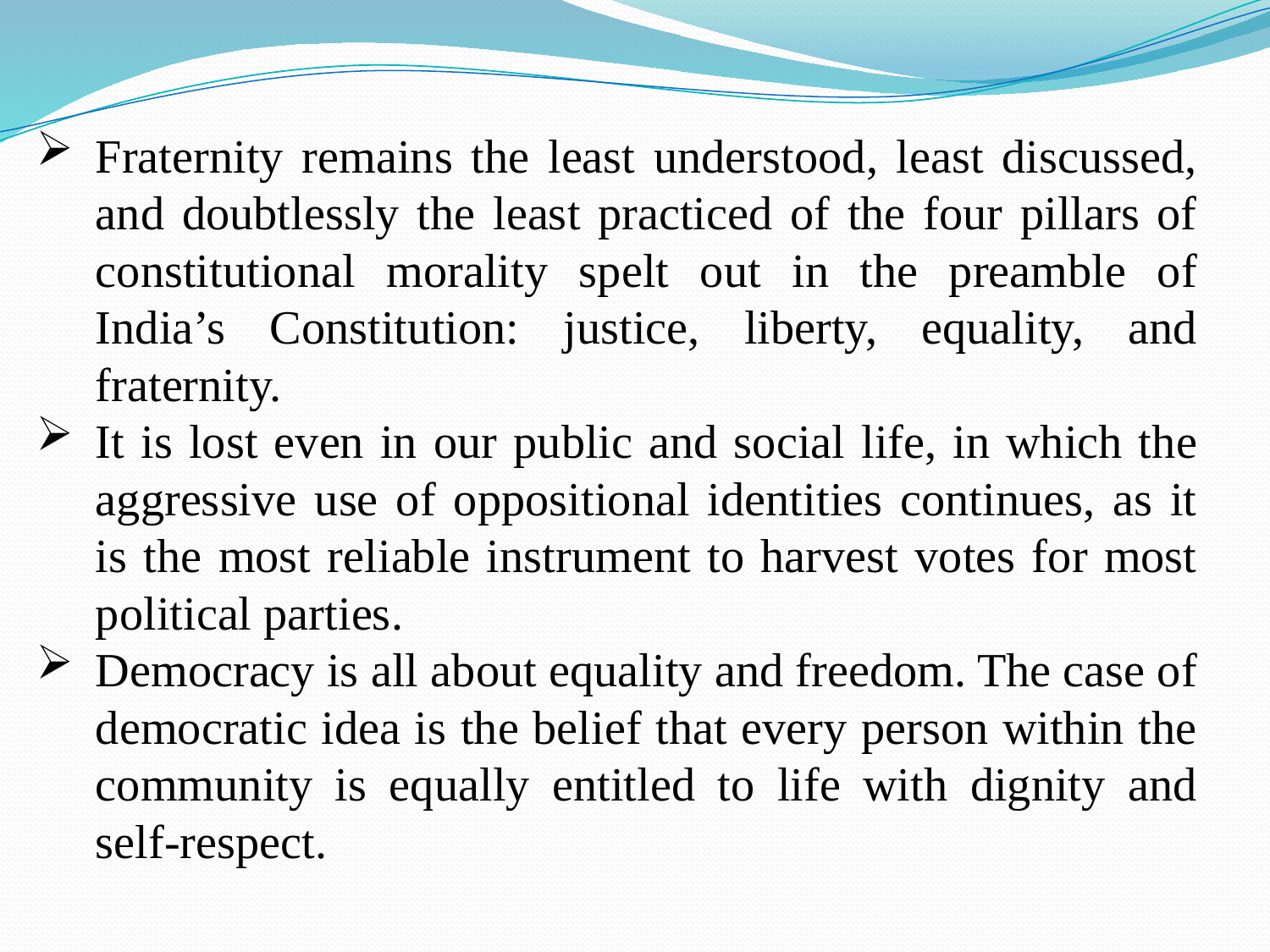

Fraternity remains the least understood, least discussed, and doubtlessly the least practiced of the four pillars of constitutional morality spelt out in the preamble of India’s Constitution: justice, liberty, equality, and fraternity.
It is lost even in our public and social life, in which the aggressive use of oppositional identities continues, as it is the most reliable instrument to harvest votes for most political parties.
Democracy is all about equality and freedom. The case of democratic idea is the belief that every person within the community is equally entitled to life with dignity and self-respect.